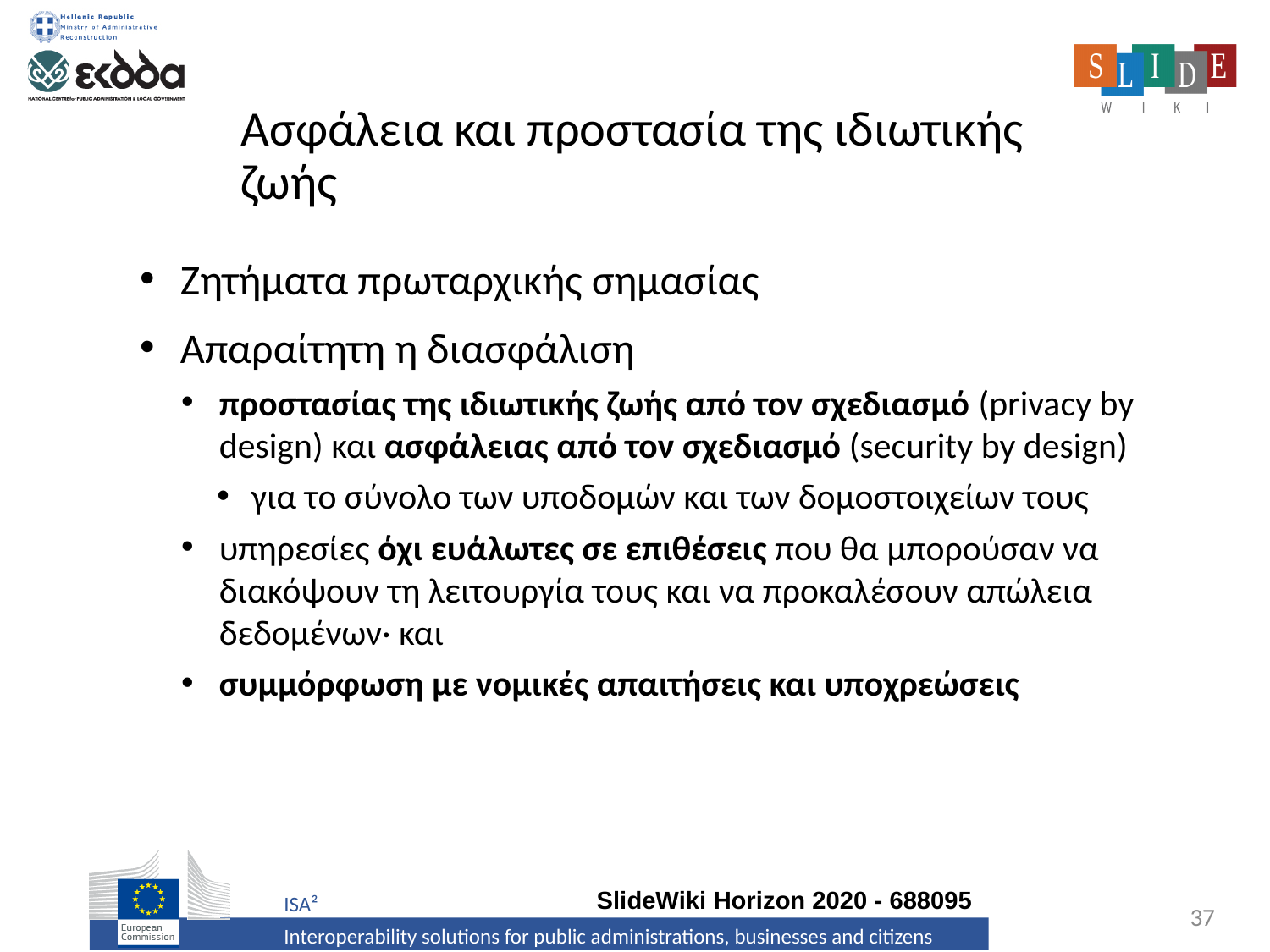

# Ασφάλεια και προστασία της ιδιωτικής ζωής
Ζητήματα πρωταρχικής σημασίας
Απαραίτητη η διασφάλιση
προστασίας της ιδιωτικής ζωής από τον σχεδιασμό (privacy by design) και ασφάλειας από τον σχεδιασμό (security by design)
για το σύνολο των υποδομών και των δομοστοιχείων τους
υπηρεσίες όχι ευάλωτες σε επιθέσεις που θα μπορούσαν να διακόψουν τη λειτουργία τους και να προκαλέσουν απώλεια δεδομένων· και
συμμόρφωση με νομικές απαιτήσεις και υποχρεώσεις
37